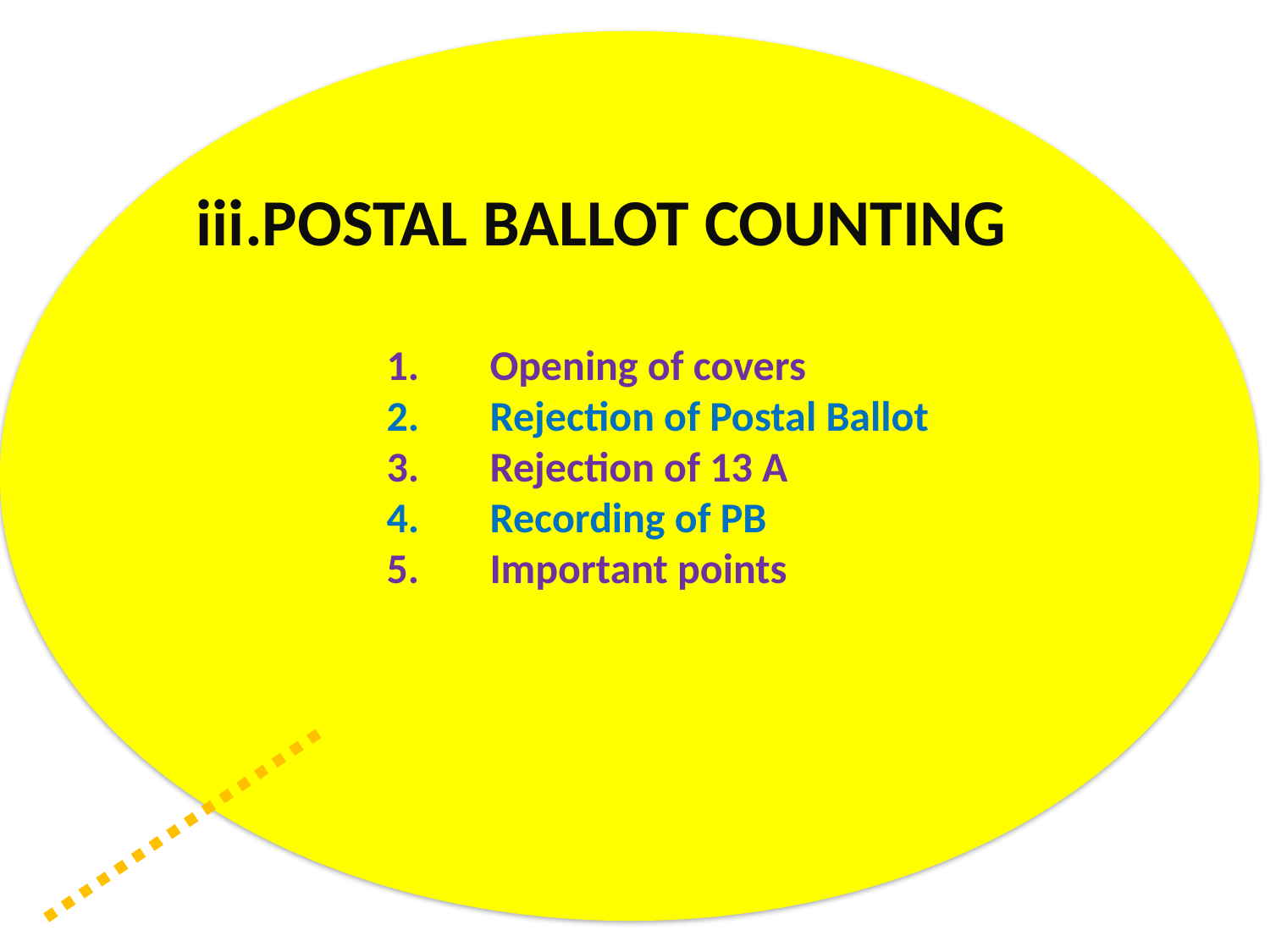

iii.POSTAL BALLOT COUNTING

Opening of covers
Rejection of Postal Ballot
Rejection of 13 A
Recording of PB
Important points